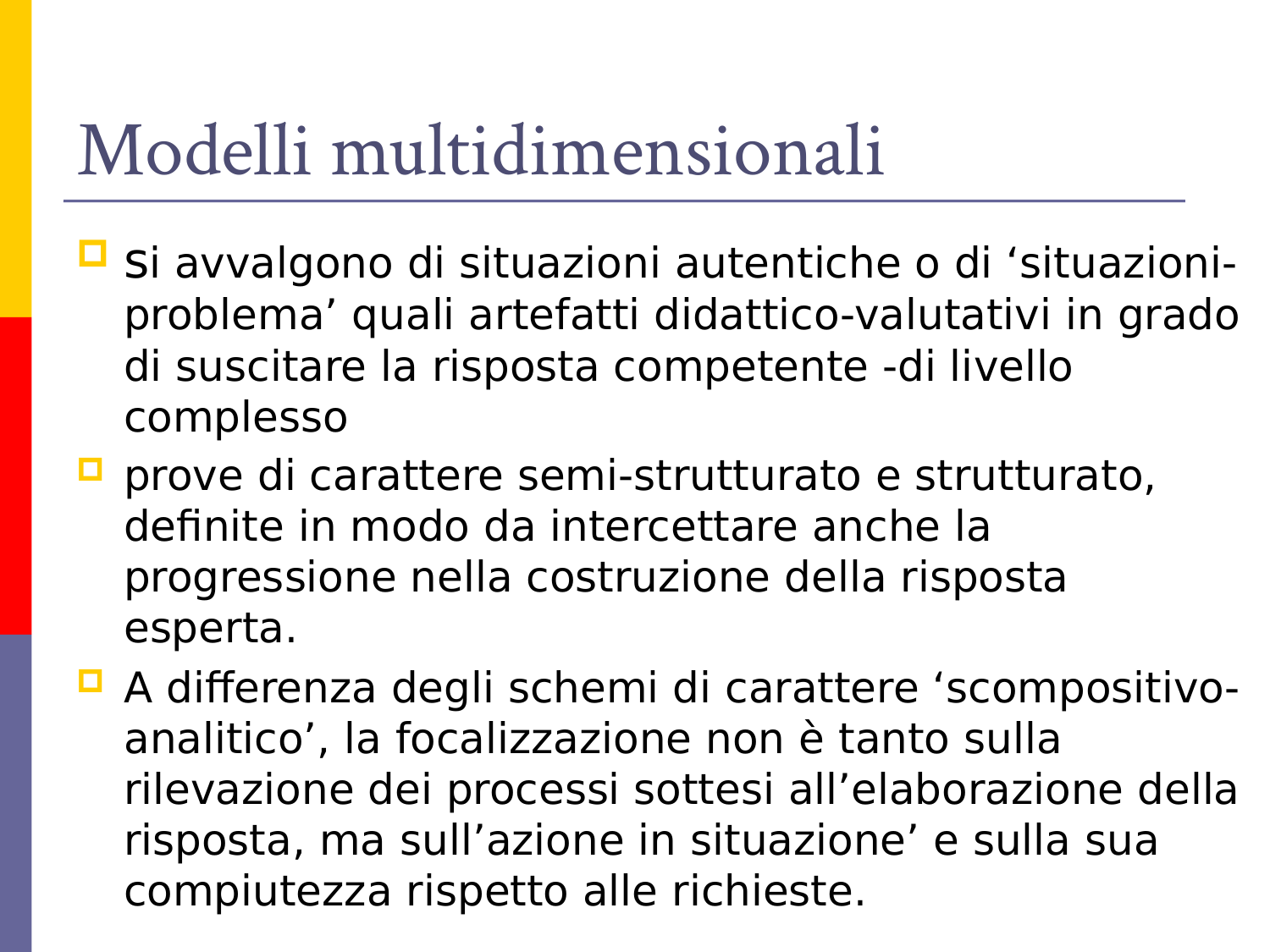

# Modelli multidimensionali
si avvalgono di situazioni autentiche o di ‘situazioni-problema’ quali artefatti didattico-valutativi in grado di suscitare la risposta competente -di livello complesso
prove di carattere semi-strutturato e strutturato, definite in modo da intercettare anche la progressione nella costruzione della risposta esperta.
A differenza degli schemi di carattere ‘scompositivo-analitico’, la focalizzazione non è tanto sulla rilevazione dei processi sottesi all’elaborazione della risposta, ma sull’azione in situazione’ e sulla sua compiutezza rispetto alle richieste.